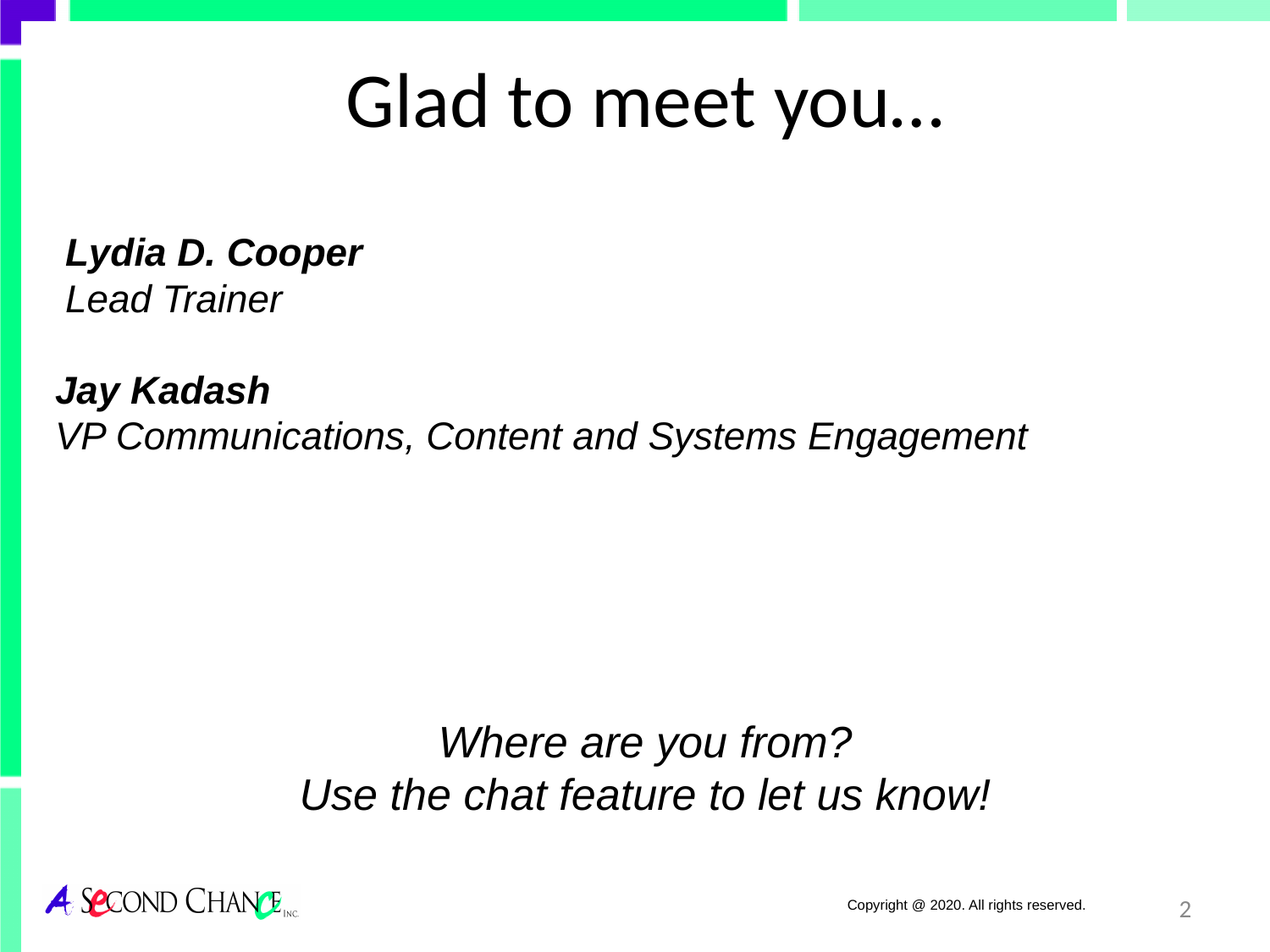

Glad to meet you…
Lydia D. Cooper
Lead Trainer
Jay Kadash
VP Communications, Content and Systems Engagement
Where are you from?
Use the chat feature to let us know!
2